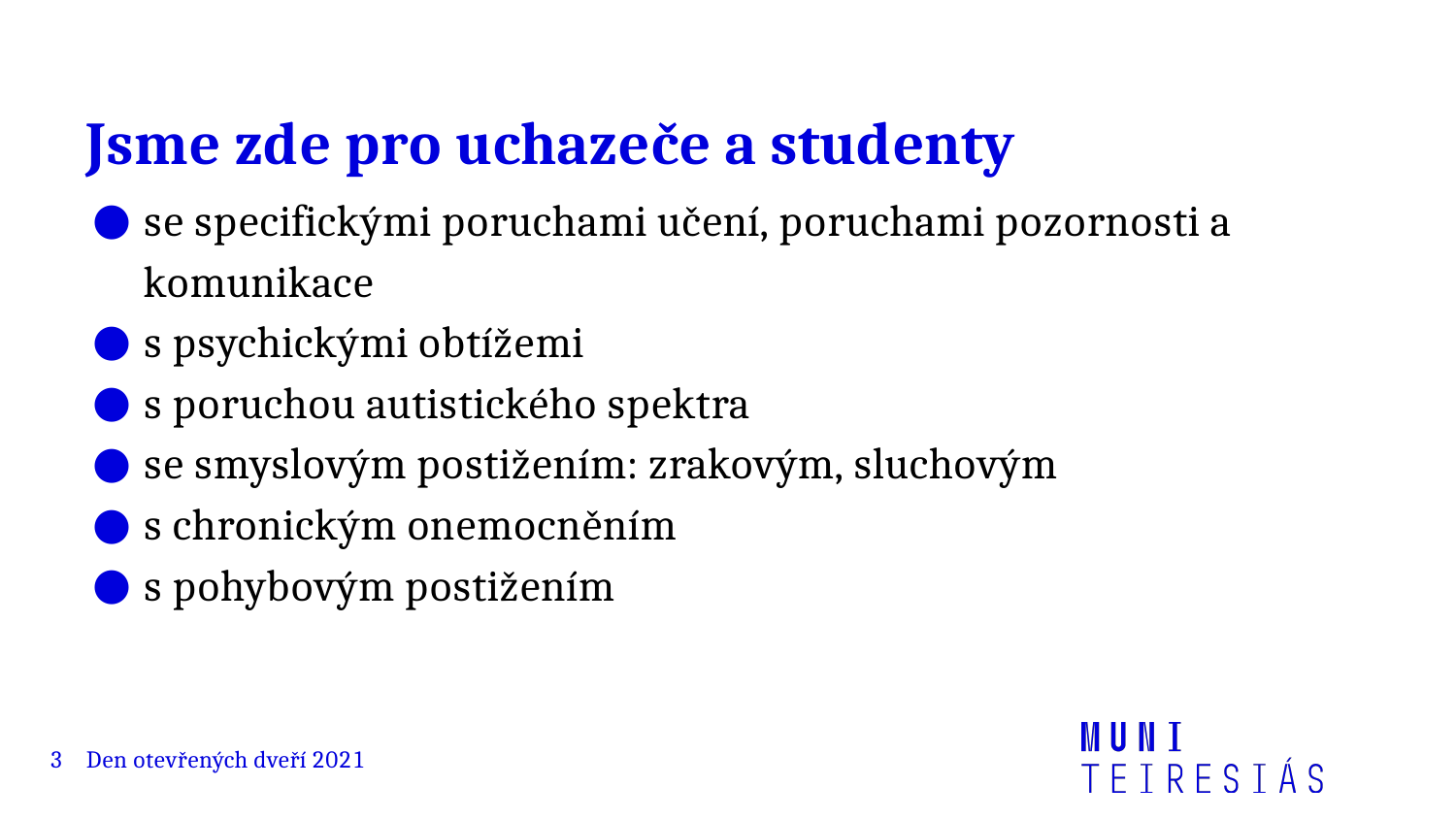

# Jsme zde pro uchazeče a studenty
se specifickými poruchami učení, poruchami pozornosti a komunikace
s psychickými obtížemi
s poruchou autistického spektra
se smyslovým postižením: zrakovým, sluchovým
s chronickým onemocněním
s pohybovým postižením

3
Den otevřených dveří 2021